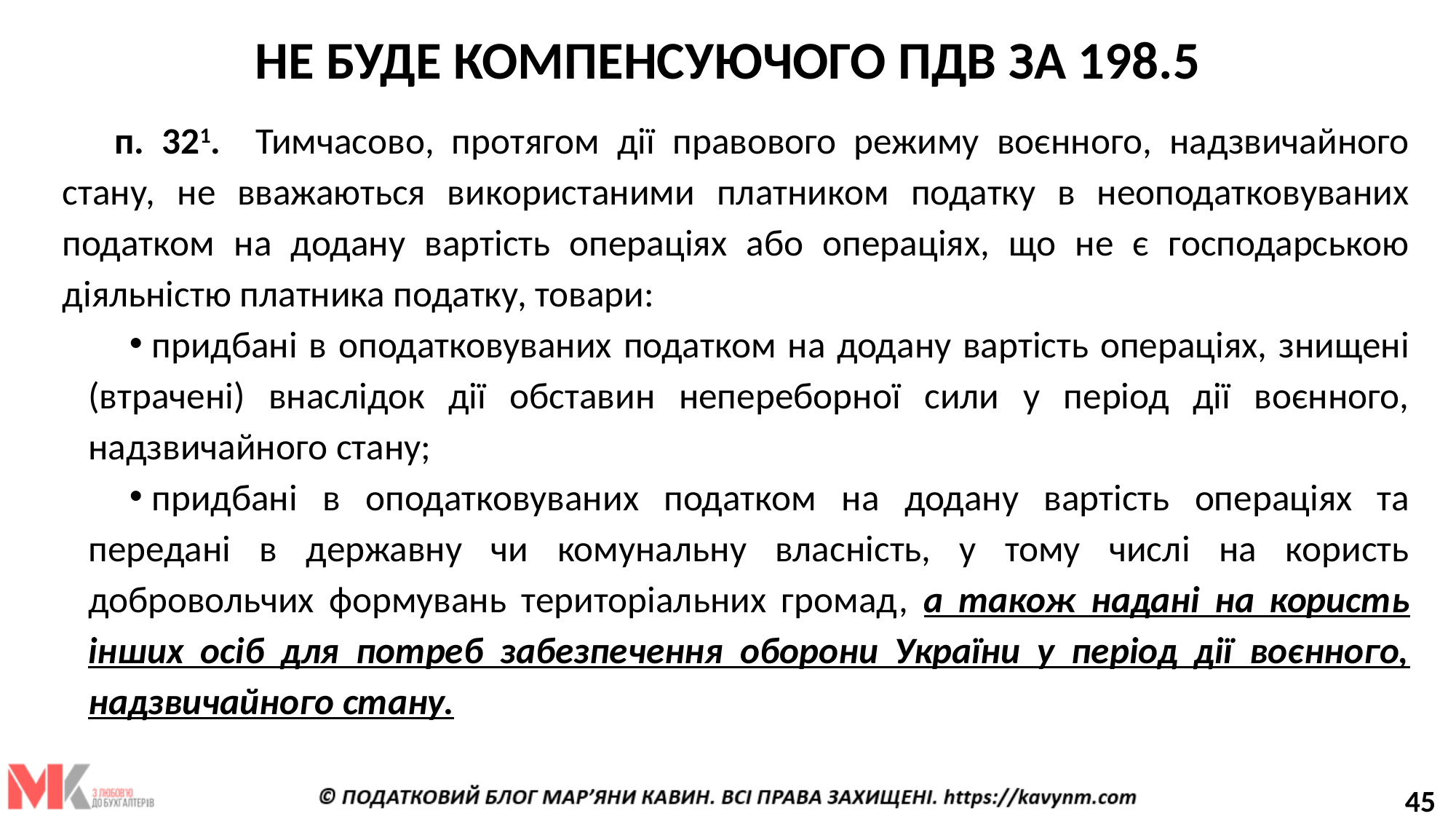

# НЕ БУДЕ КОМПЕНСУЮЧОГО ПДВ ЗА 198.5
п. 321.  Тимчасово, протягом дії правового режиму воєнного, надзвичайного стану, не вважаються використаними платником податку в неоподатковуваних податком на додану вартість операціях або операціях, що не є господарською діяльністю платника податку, товари:
придбані в оподатковуваних податком на додану вартість операціях, знищені (втрачені) внаслідок дії обставин непереборної сили у період дії воєнного, надзвичайного стану;
придбані в оподатковуваних податком на додану вартість операціях та передані в державну чи комунальну власність, у тому числі на користь добровольчих формувань територіальних громад, а також надані на користь інших осіб для потреб забезпечення оборони України у період дії воєнного, надзвичайного стану.
45